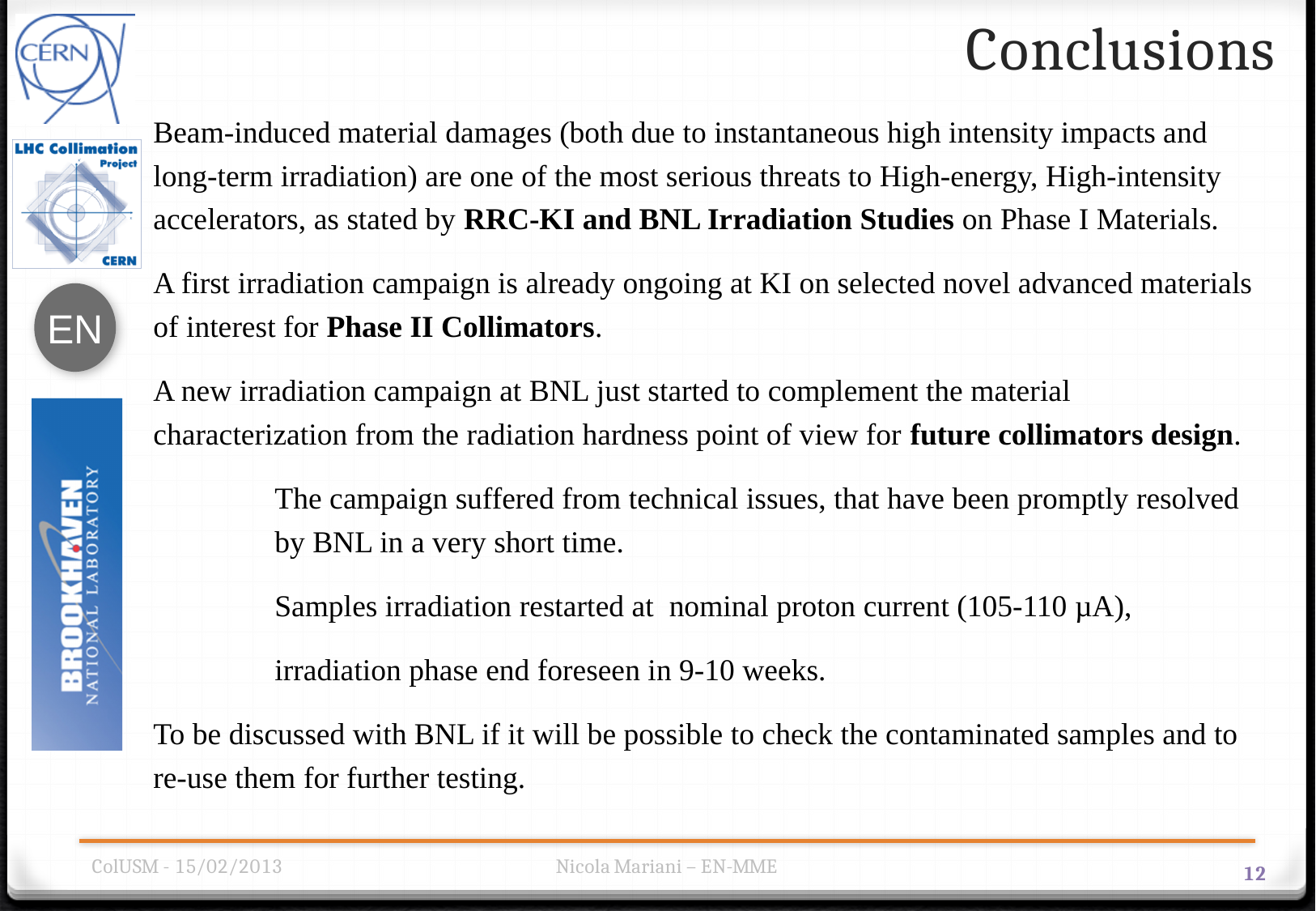

Conclusions
Beam-induced material damages (both due to instantaneous high intensity impacts and long-term irradiation) are one of the most serious threats to High-energy, High-intensity accelerators, as stated by RRC-KI and BNL Irradiation Studies on Phase I Materials.
A first irradiation campaign is already ongoing at KI on selected novel advanced materials of interest for Phase II Collimators.
A new irradiation campaign at BNL just started to complement the material characterization from the radiation hardness point of view for future collimators design.
	The campaign suffered from technical issues, that have been promptly resolved 	by BNL in a very short time.
	Samples irradiation restarted at  nominal proton current (105-110 µA),
	irradiation phase end foreseen in 9-10 weeks.
To be discussed with BNL if it will be possible to check the contaminated samples and to re-use them for further testing.

ColUSM - 15/02/2013
Nicola Mariani – EN-MME